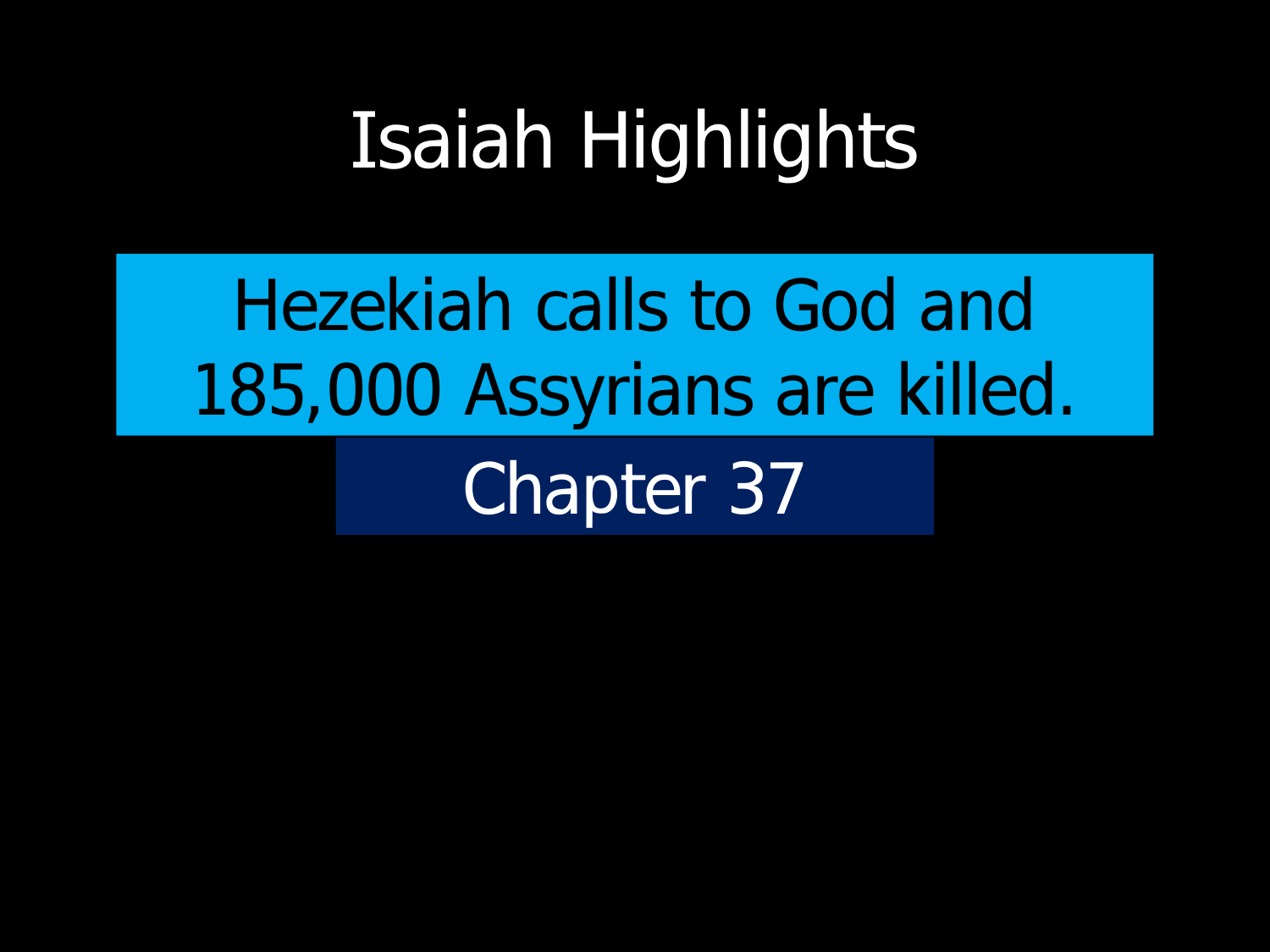

# Isaiah Highlights
Hezekiah calls to God and 185,000 Assyrians are killed.
Chapter 37